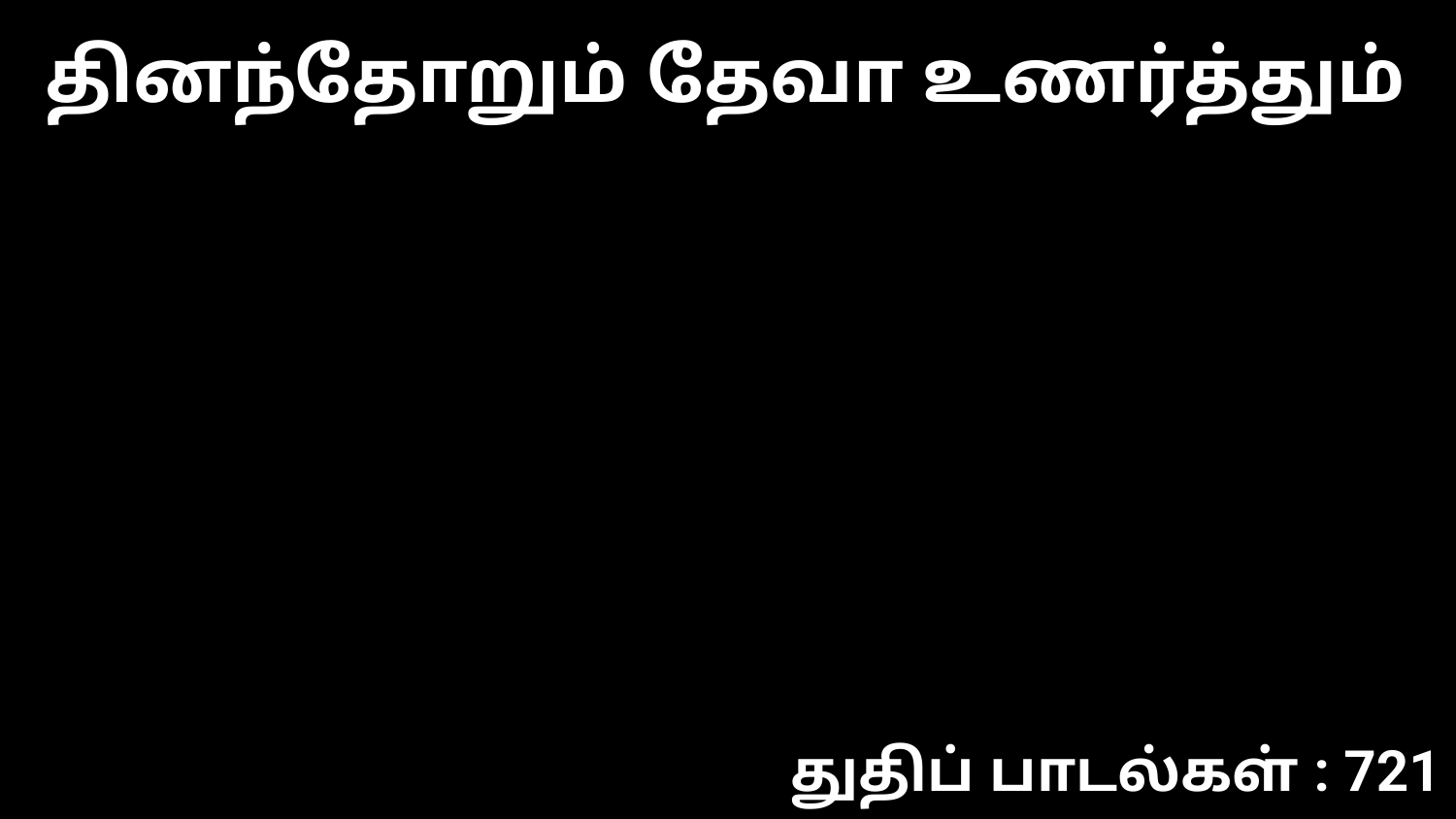

தினந்தோறும் தேவா உணர்த்தும்
துதிப் பாடல்கள் : 721